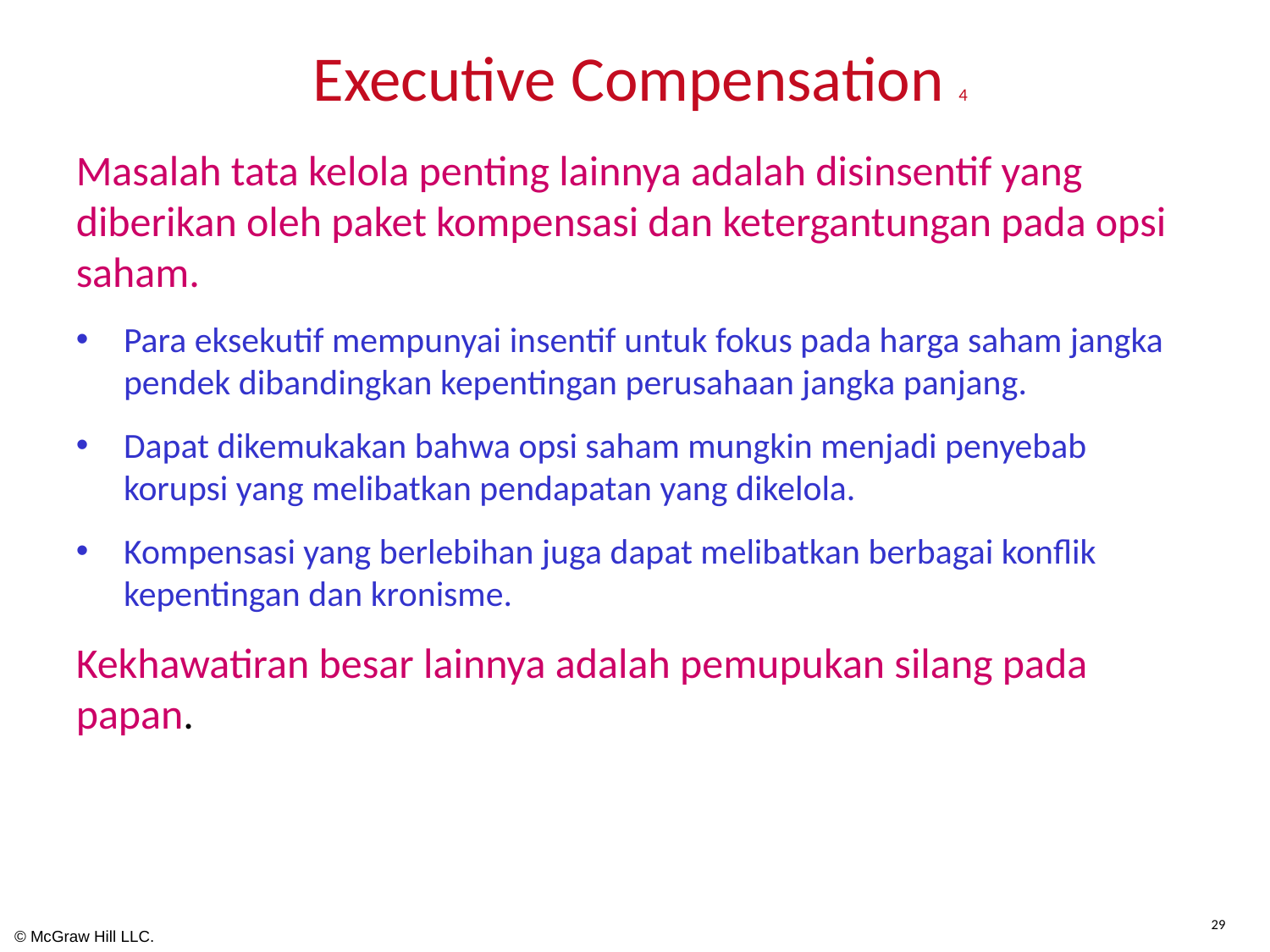

# Executive Compensation 4
Masalah tata kelola penting lainnya adalah disinsentif yang diberikan oleh paket kompensasi dan ketergantungan pada opsi saham.
Para eksekutif mempunyai insentif untuk fokus pada harga saham jangka pendek dibandingkan kepentingan perusahaan jangka panjang.
Dapat dikemukakan bahwa opsi saham mungkin menjadi penyebab korupsi yang melibatkan pendapatan yang dikelola.
Kompensasi yang berlebihan juga dapat melibatkan berbagai konflik kepentingan dan kronisme.
Kekhawatiran besar lainnya adalah pemupukan silang pada papan.
29